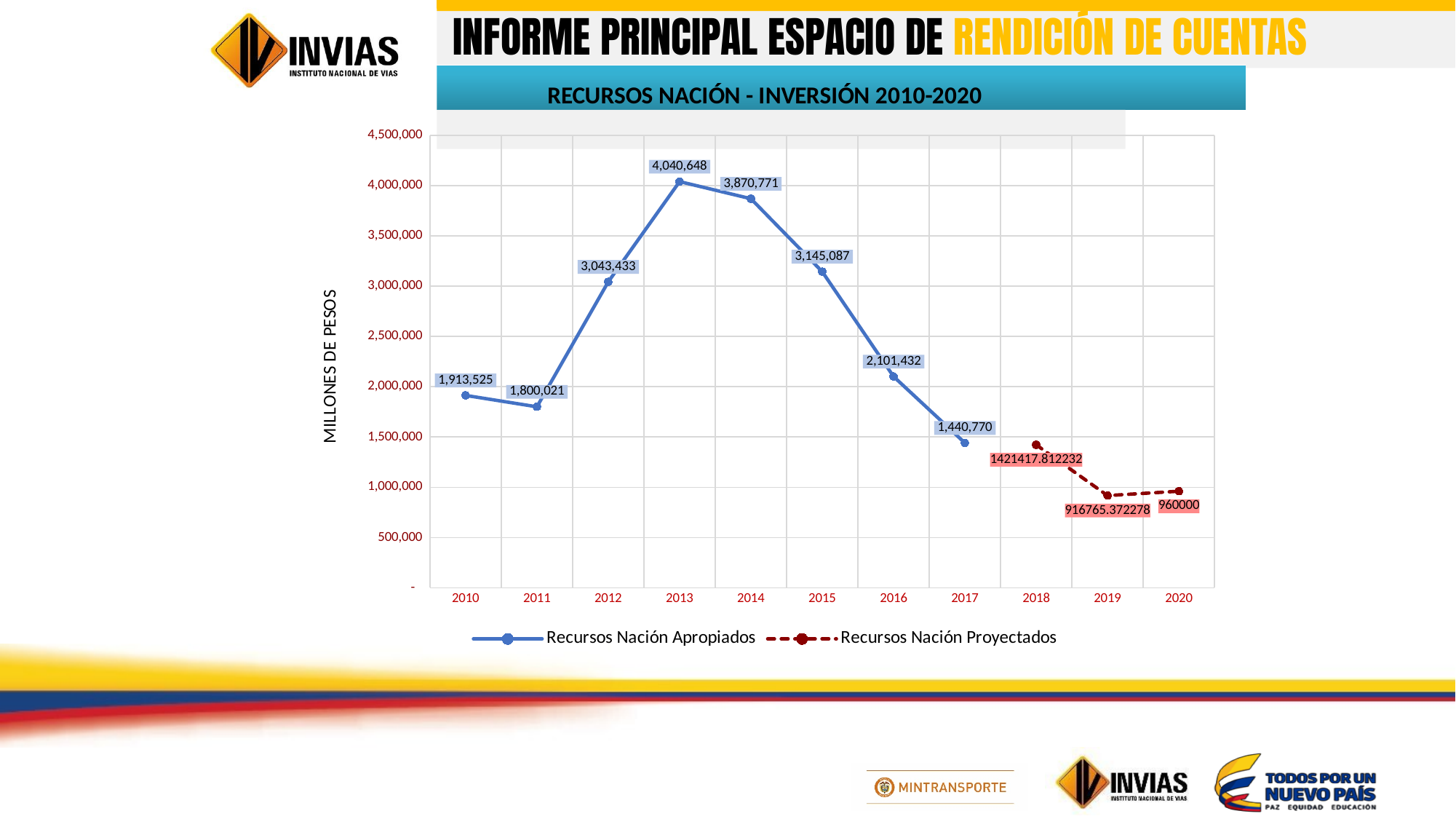

### Chart: RECURSOS NACIÓN - INVERSIÓN 2010-2020

| Category | Recursos Nación Apropiados | Recursos Nación Proyectados |
|---|---|---|
| 2010 | 1913525.0 | None |
| 2011 | 1800021.0 | None |
| 2012 | 3043432.596052 | None |
| 2013 | 4040647.85433915 | None |
| 2014 | 3870770.759861 | None |
| 2015 | 3145087.0 | None |
| 2016 | 2101432.280969 | None |
| 2017 | 1440770.195047 | None |
| 2018 | None | 1421417.812232 |
| 2019 | None | 916765.3722779999 |
| 2020 | None | 960000.0 |